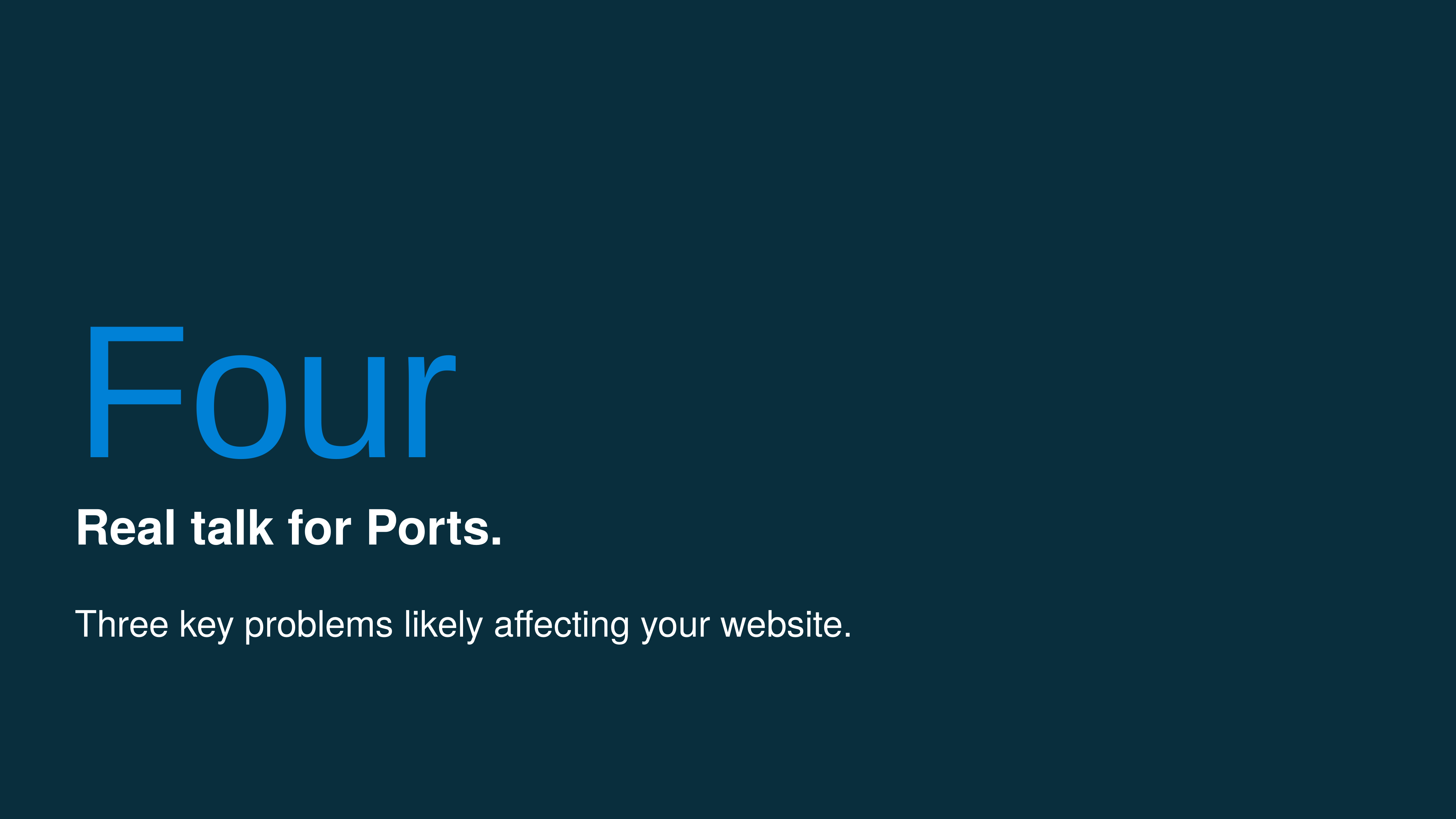

Four
Real talk for Ports.
Three key problems likely affecting your website.